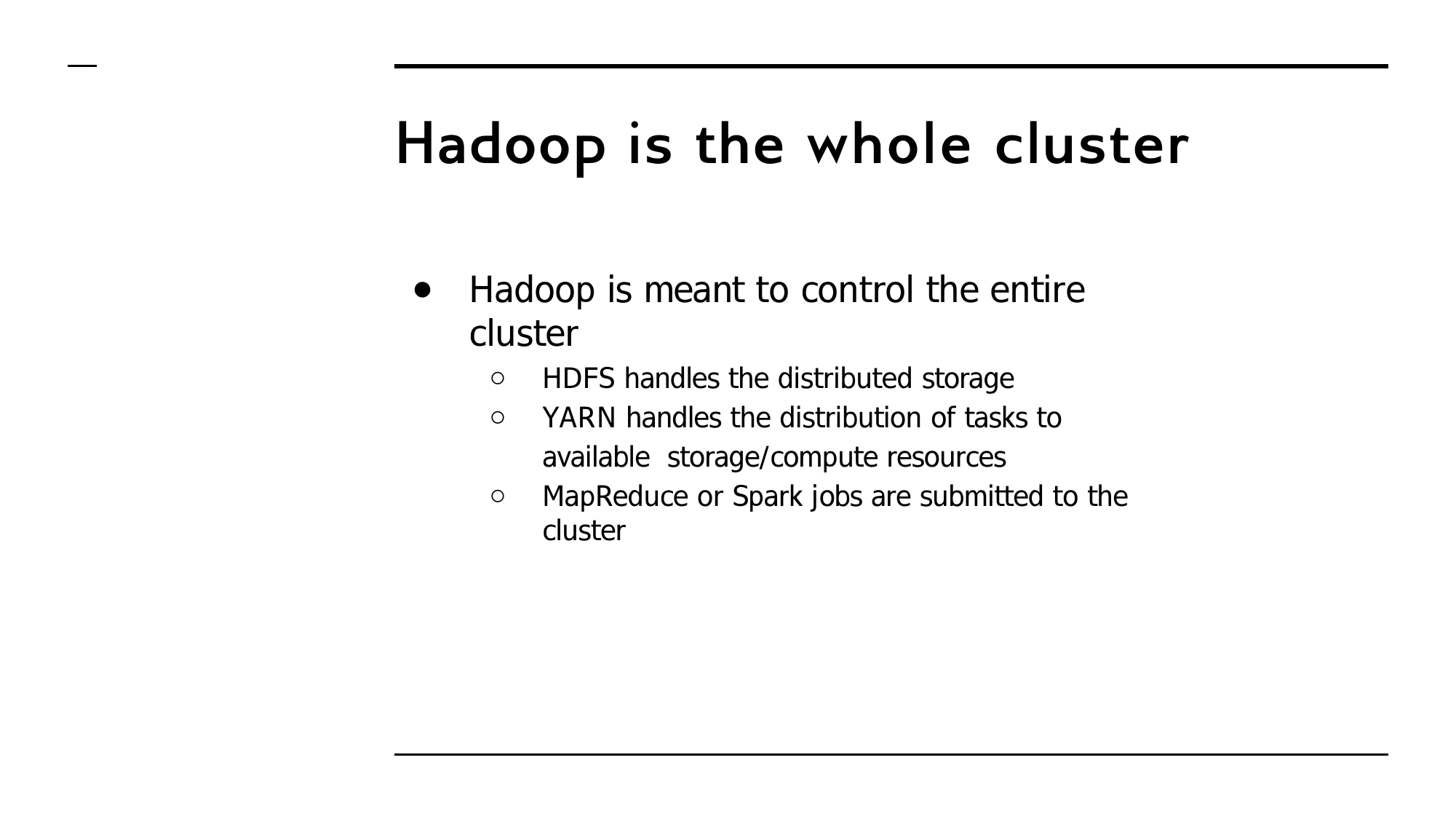

# Hadoop is the whole cluster
Hadoop is meant to control the entire cluster
HDFS handles the distributed storage
YARN handles the distribution of tasks to available  storage/compute resources
MapReduce or Spark jobs are submitted to the cluster